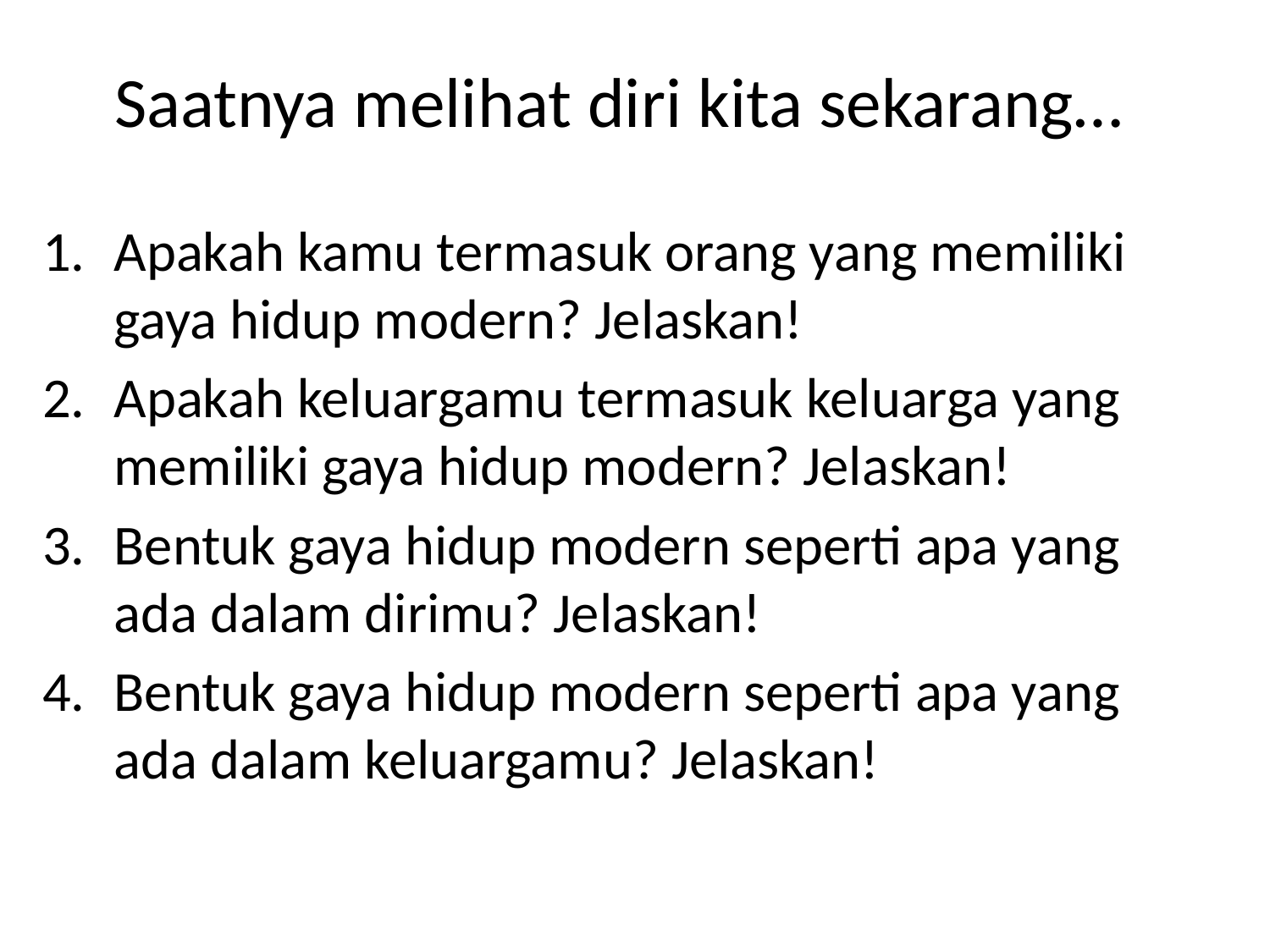

# Saatnya melihat diri kita sekarang…
Apakah kamu termasuk orang yang memiliki gaya hidup modern? Jelaskan!
Apakah keluargamu termasuk keluarga yang memiliki gaya hidup modern? Jelaskan!
Bentuk gaya hidup modern seperti apa yang ada dalam dirimu? Jelaskan!
Bentuk gaya hidup modern seperti apa yang ada dalam keluargamu? Jelaskan!